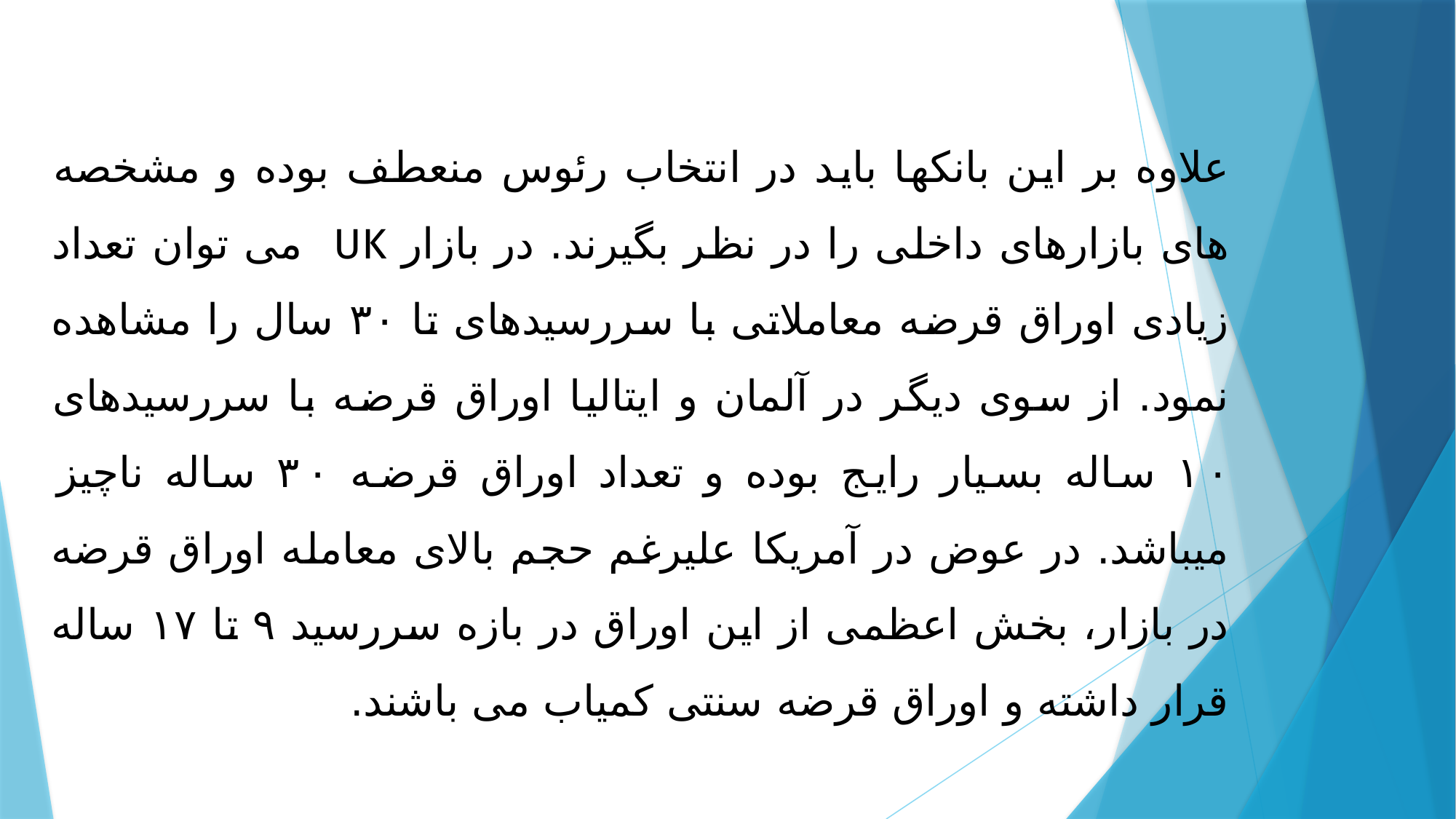

علاوه بر این بانکها باید در انتخاب رئوس منعطف بوده و مشخصه های بازارهای داخلی را در نظر بگیرند. در بازار UK  می توان تعداد زیادی اوراق قرضه معاملاتی با سررسیدهای تا ۳۰ سال را مشاهده نمود. از سوی دیگر در آلمان و ایتالیا اوراق قرضه با سررسیدهای ۱۰ ساله بسیار رایج بوده و تعداد اوراق قرضه ۳۰ ساله ناچیز میباشد. در عوض در آمریکا علیرغم حجم بالای معامله اوراق قرضه در بازار، بخش اعظمی از این اوراق در بازه سررسید ۹ تا ۱۷ ساله قرار داشته و اوراق قرضه سنتی کمیاب می باشند.